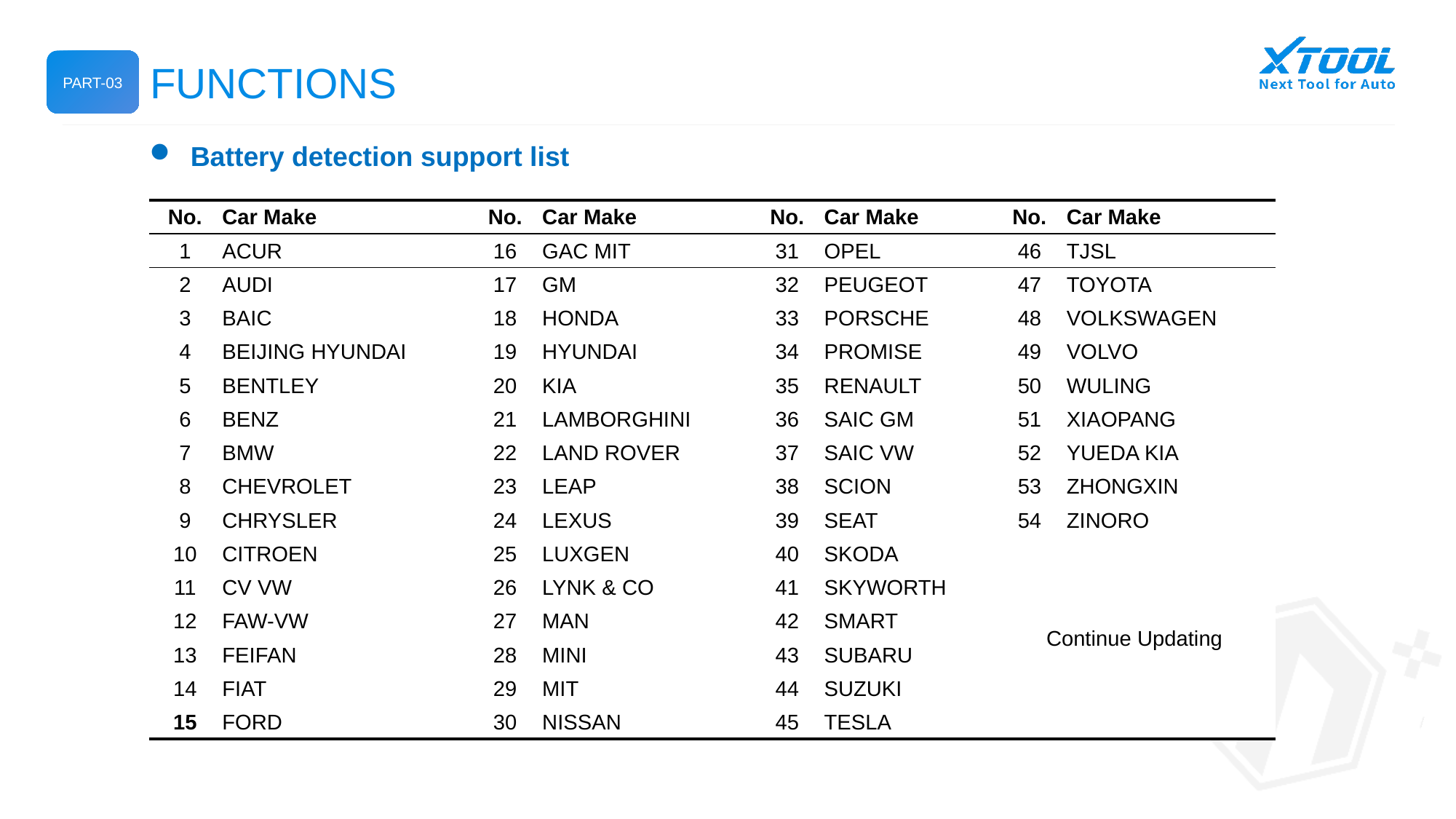

PART-03
FUNCTIONS
Battery detection support list
| No. | Car Make | No. | Car Make | No. | Car Make | No. | Car Make |
| --- | --- | --- | --- | --- | --- | --- | --- |
| 1 | ACUR | 16 | GAC MIT | 31 | OPEL | 46 | TJSL |
| 2 | AUDI | 17 | GM | 32 | PEUGEOT | 47 | TOYOTA |
| 3 | BAIC | 18 | HONDA | 33 | PORSCHE | 48 | VOLKSWAGEN |
| 4 | BEIJING HYUNDAI | 19 | HYUNDAI | 34 | PROMISE | 49 | VOLVO |
| 5 | BENTLEY | 20 | KIA | 35 | RENAULT | 50 | WULING |
| 6 | BENZ | 21 | LAMBORGHINI | 36 | SAIC GM | 51 | XIAOPANG |
| 7 | BMW | 22 | LAND ROVER | 37 | SAIC VW | 52 | YUEDA KIA |
| 8 | CHEVROLET | 23 | LEAP | 38 | SCION | 53 | ZHONGXIN |
| 9 | CHRYSLER | 24 | LEXUS | 39 | SEAT | 54 | ZINORO |
| 10 | CITROEN | 25 | LUXGEN | 40 | SKODA | Continue Updating |  |
| 11 | CV VW | 26 | LYNK & CO | 41 | SKYWORTH |  |  |
| 12 | FAW-VW | 27 | MAN | 42 | SMART |  |  |
| 13 | FEIFAN | 28 | MINI | 43 | SUBARU |  |  |
| 14 | FIAT | 29 | MIT | 44 | SUZUKI |  |  |
| 15 | FORD | 30 | NISSAN | 45 | TESLA |  |  |